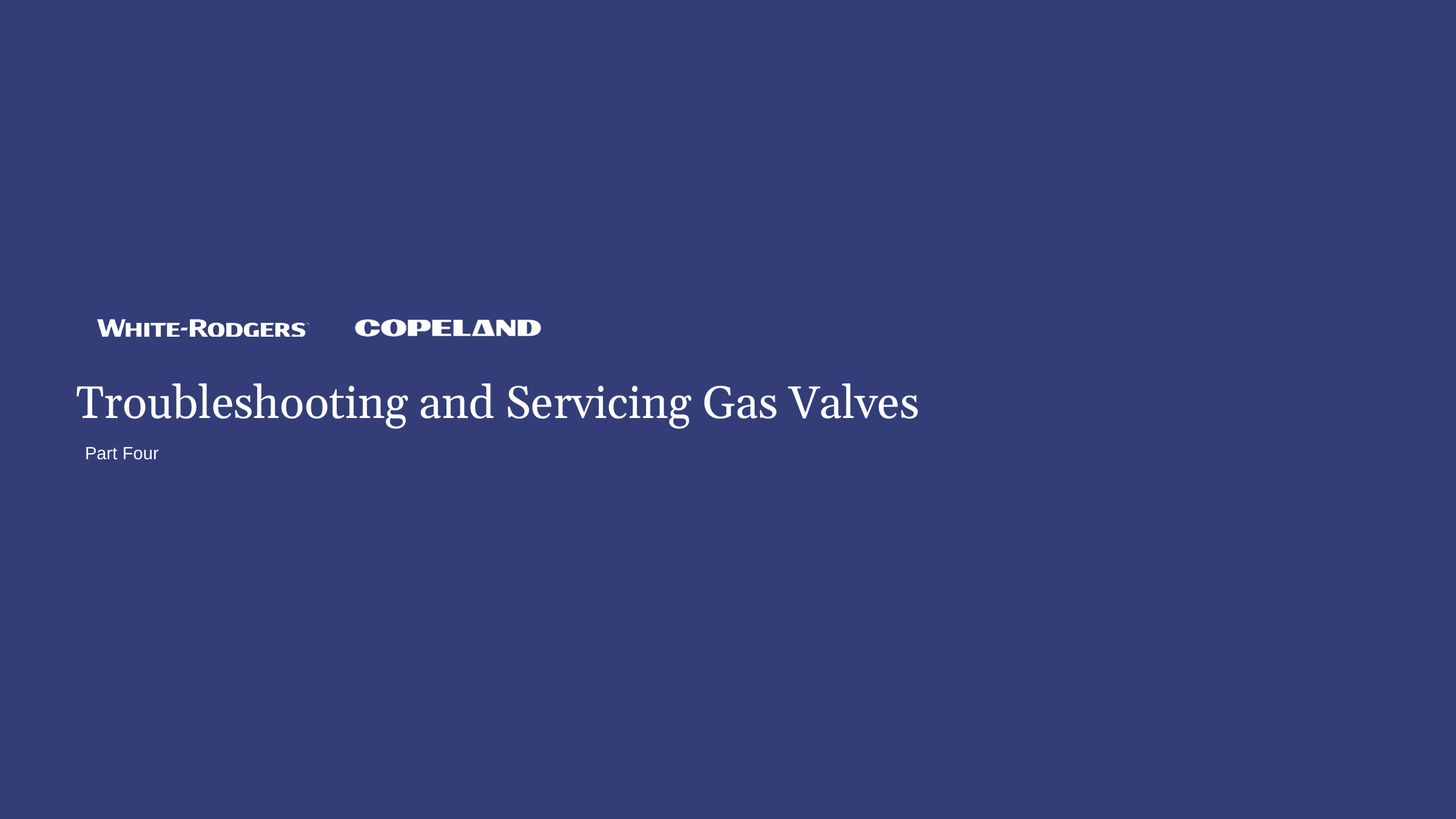

# Troubleshooting and Servicing Gas Valves
Part Four